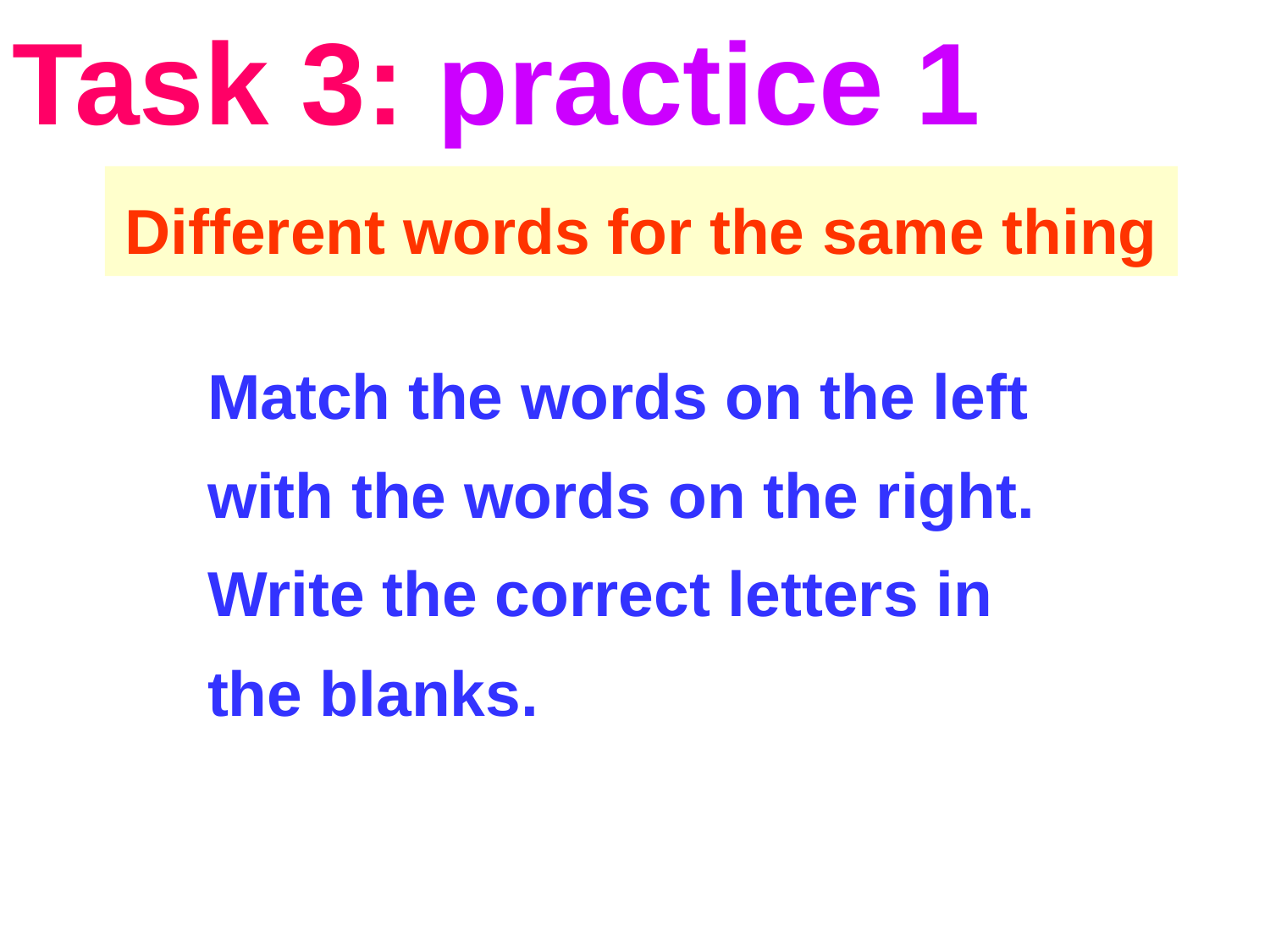

Task 3: practice 1
# Different words for the same thing
Match the words on the left with the words on the right. Write the correct letters in the blanks.